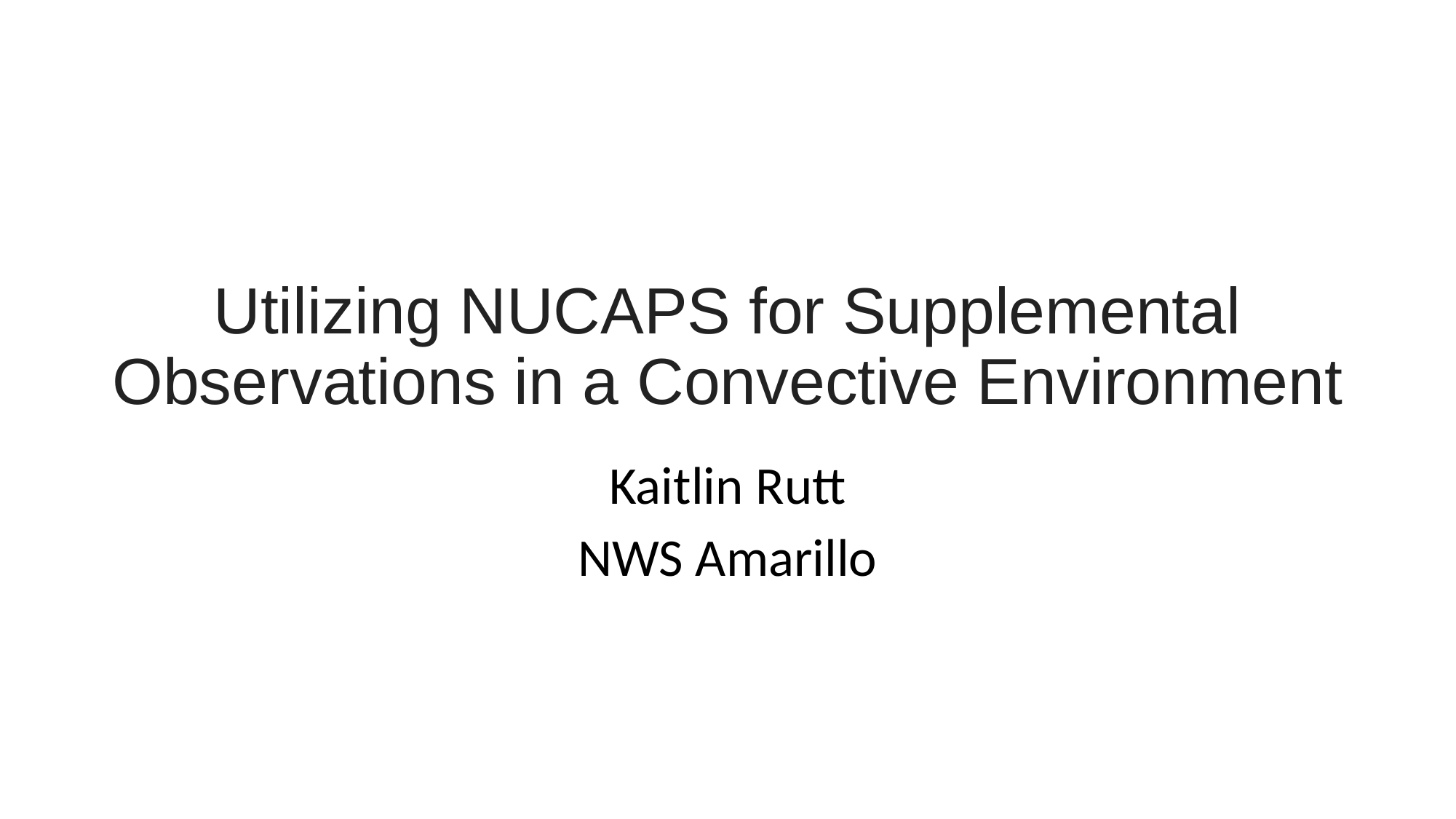

# Utilizing NUCAPS for Supplemental Observations in a Convective Environment
Kaitlin Rutt
NWS Amarillo